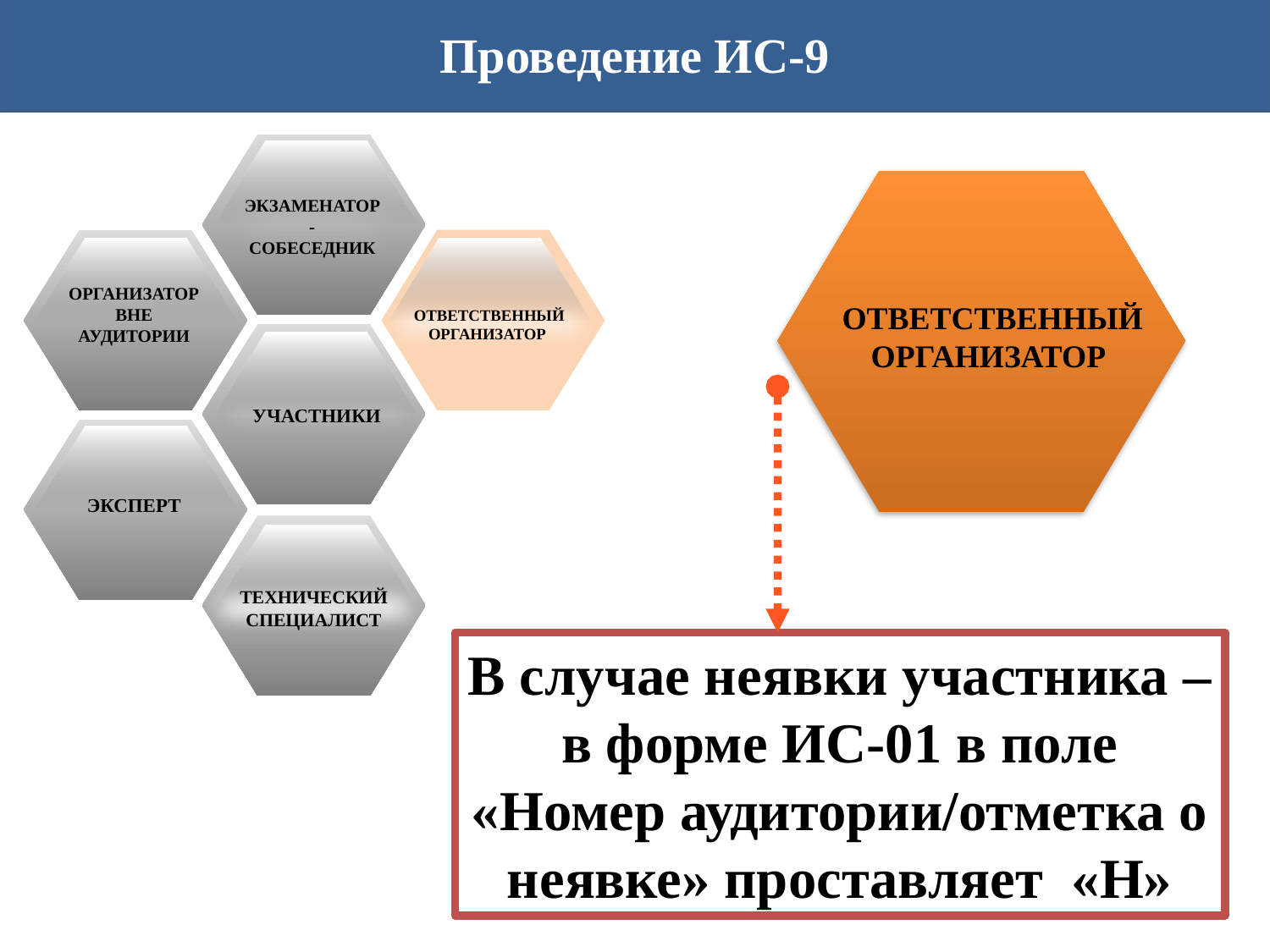

Проведение ИС-9

ЭКЗАМЕНАТОР
-
СОБЕСЕДНИК

ОРГАНИЗАТОР
ВНЕ
АУДИТОРИИ
ОТВЕТСТВЕННЫЙ ОРГАНИЗАТОР

УЧАСТНИКИ

ЭКСПЕРТ

ТЕХНИЧЕСКИЙ
СПЕЦИАЛИСТ

ОТВЕТСТВЕННЫЙ ОРГАНИЗАТОР

В случае неявки участника –
в форме ИС-01 в поле «Номер аудитории/отметка о неявке» проставляет  «Н»